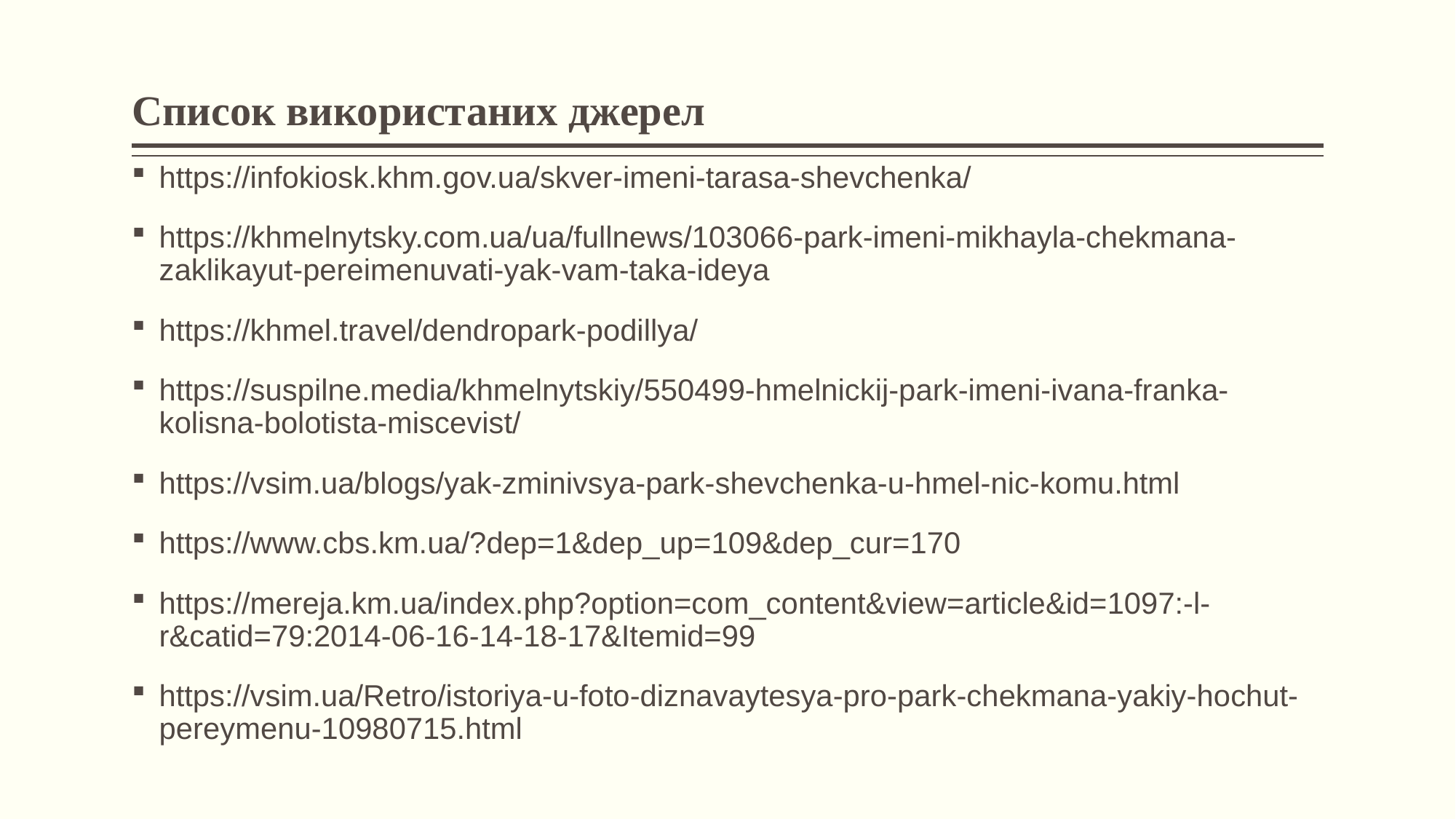

# Список використаних джерел
https://infokiosk.khm.gov.ua/skver-imeni-tarasa-shevchenka/
https://khmelnytsky.com.ua/ua/fullnews/103066-park-imeni-mikhayla-chekmana-zaklikayut-pereimenuvati-yak-vam-taka-ideya
https://khmel.travel/dendropark-podillya/
https://suspilne.media/khmelnytskiy/550499-hmelnickij-park-imeni-ivana-franka-kolisna-bolotista-miscevist/
https://vsim.ua/blogs/yak-zminivsya-park-shevchenka-u-hmel-nic-komu.html
https://www.cbs.km.ua/?dep=1&dep_up=109&dep_cur=170
﻿https://mereja.km.ua/index.php?option=com_content&view=article&id=1097:-l-r&catid=79:2014-06-16-14-18-17&Itemid=99
https://vsim.ua/Retro/istoriya-u-foto-diznavaytesya-pro-park-chekmana-yakiy-hochut-pereymenu-10980715.html